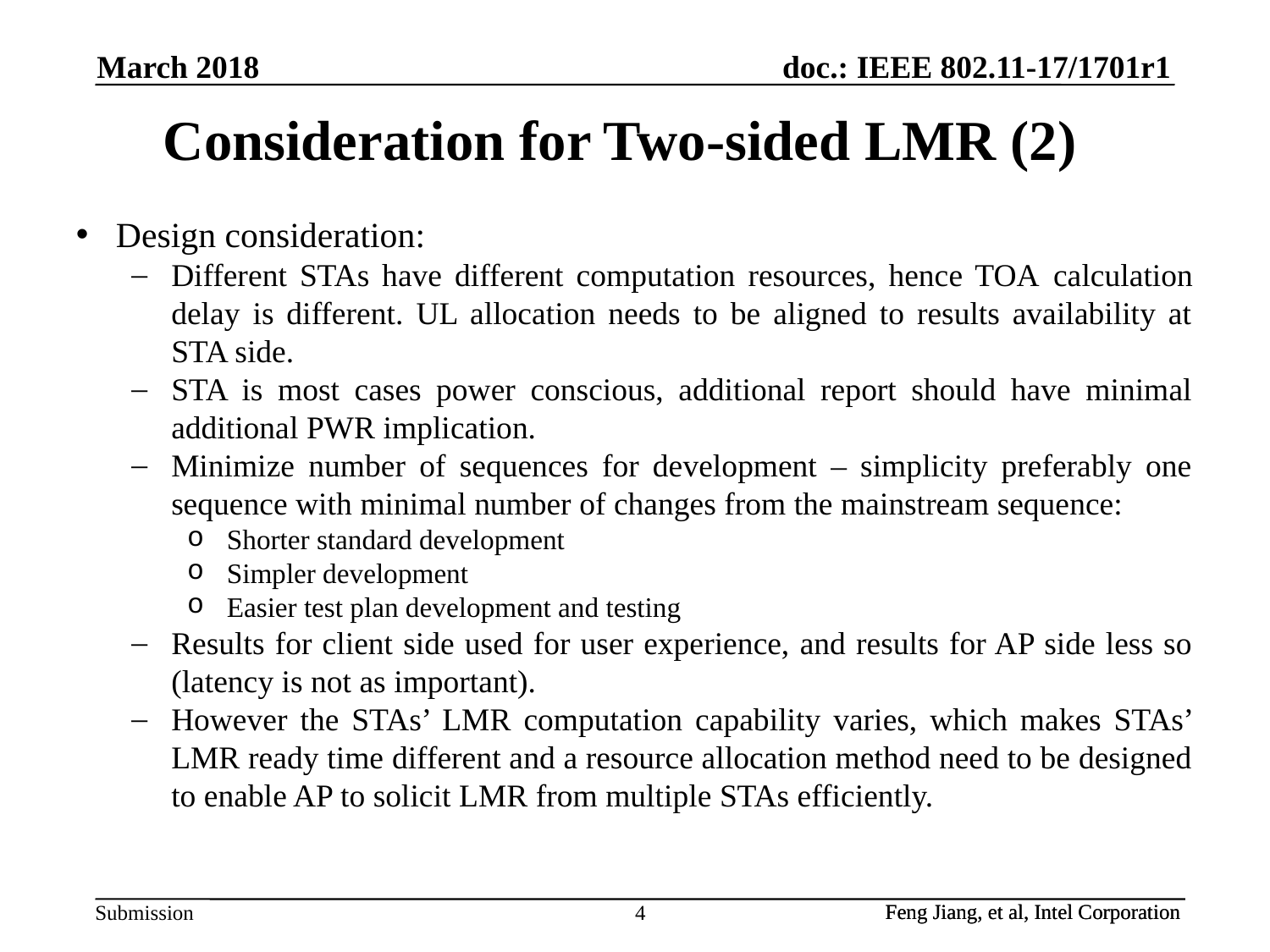

March 2018
# Consideration for Two-sided LMR (2)
Design consideration:
Different STAs have different computation resources, hence TOA calculation delay is different. UL allocation needs to be aligned to results availability at STA side.
STA is most cases power conscious, additional report should have minimal additional PWR implication.
Minimize number of sequences for development ‒ simplicity preferably one sequence with minimal number of changes from the mainstream sequence:
Shorter standard development
Simpler development
Easier test plan development and testing
Results for client side used for user experience, and results for AP side less so (latency is not as important).
However the STAs’ LMR computation capability varies, which makes STAs’ LMR ready time different and a resource allocation method need to be designed to enable AP to solicit LMR from multiple STAs efficiently.

4